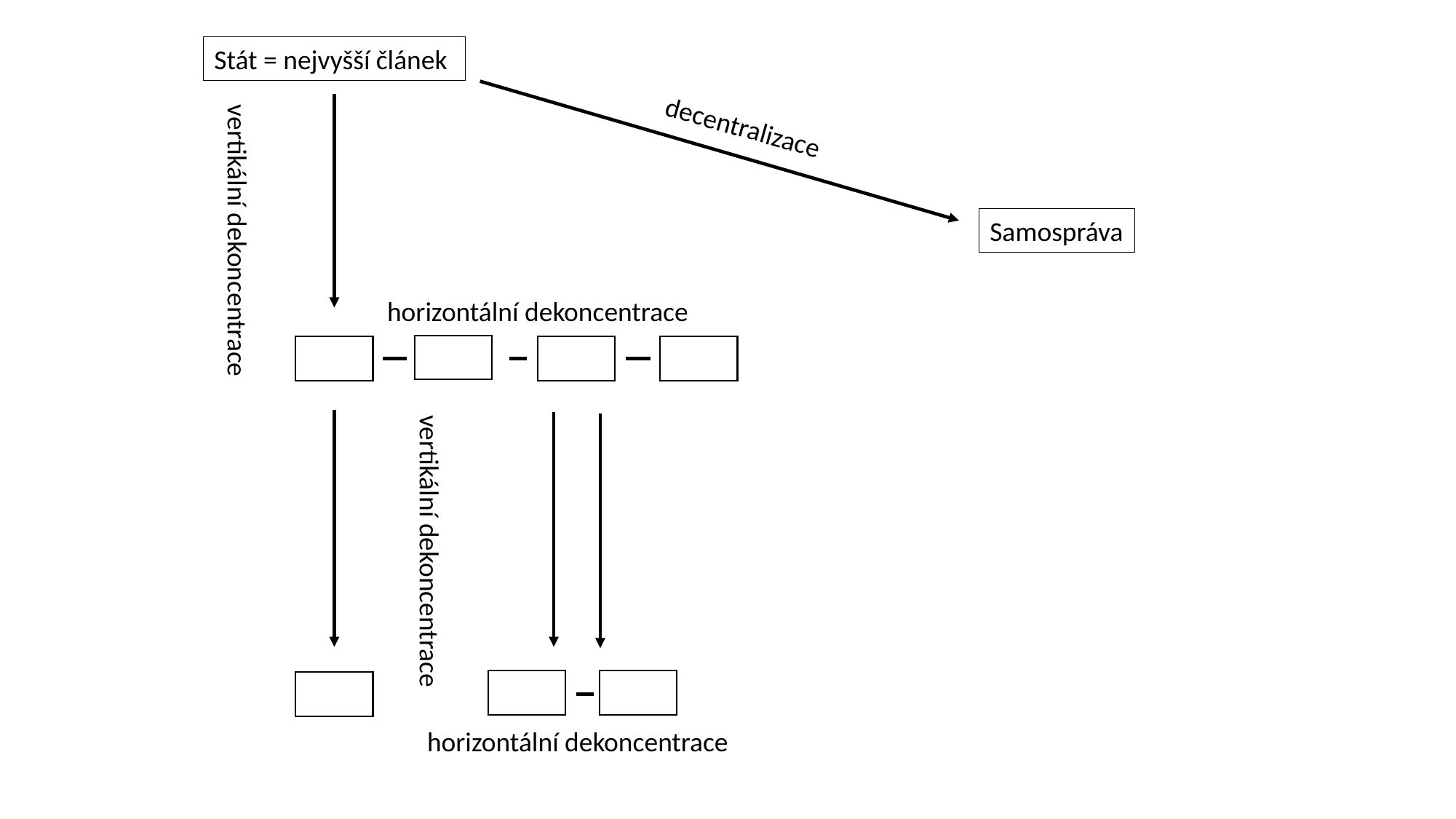

Stát = nejvyšší článek
decentralizace
Samospráva
vertikální dekoncentrace
horizontální dekoncentrace

vertikální dekoncentrace

horizontální dekoncentrace